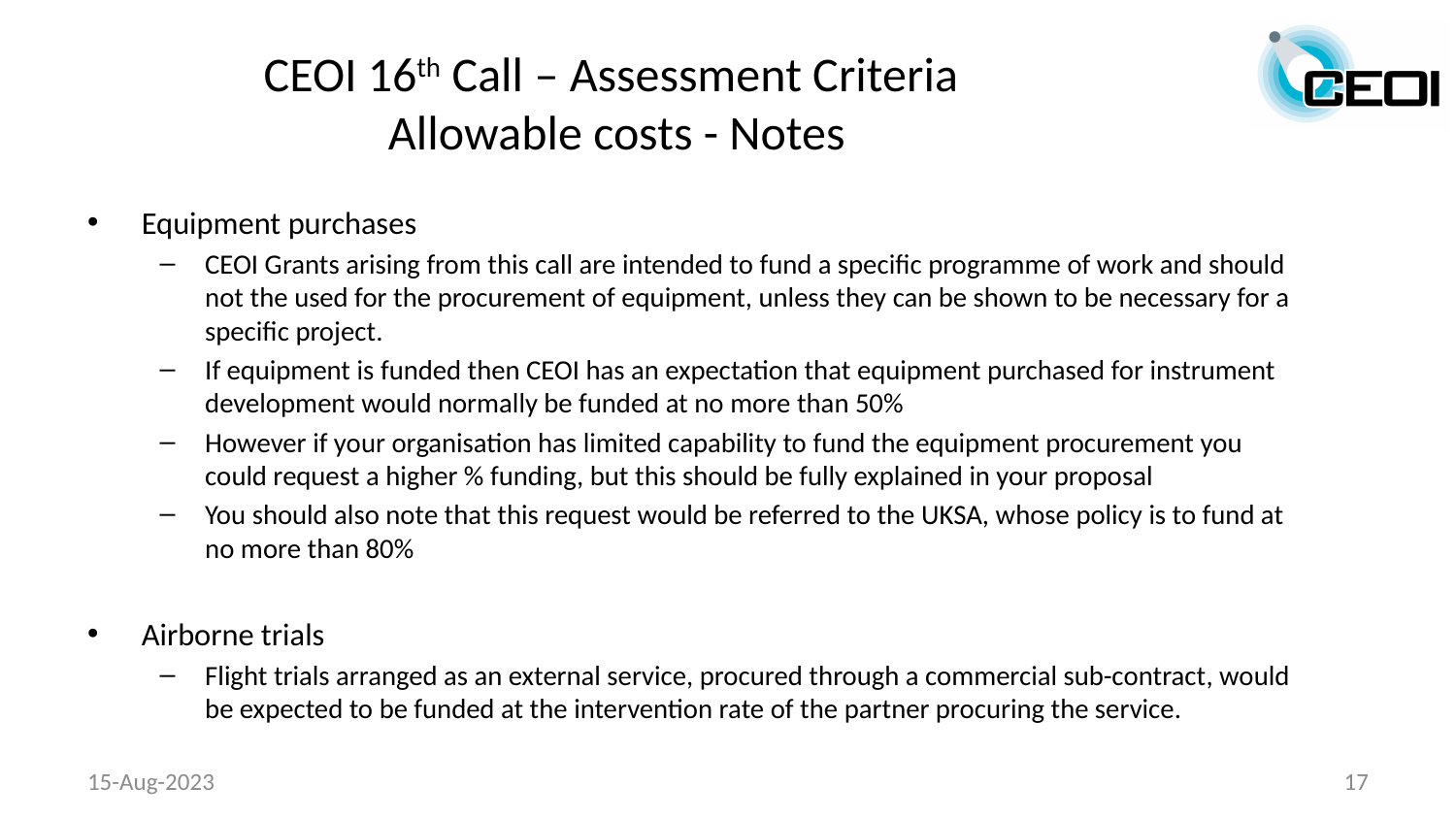

# CEOI 16th Call – Assessment Criteria Allowable costs - Notes
Equipment purchases
CEOI Grants arising from this call are intended to fund a specific programme of work and should not the used for the procurement of equipment, unless they can be shown to be necessary for a specific project.
If equipment is funded then CEOI has an expectation that equipment purchased for instrument development would normally be funded at no more than 50%
However if your organisation has limited capability to fund the equipment procurement you could request a higher % funding, but this should be fully explained in your proposal
You should also note that this request would be referred to the UKSA, whose policy is to fund at no more than 80%

Airborne trials
Flight trials arranged as an external service, procured through a commercial sub-contract, would be expected to be funded at the intervention rate of the partner procuring the service.

15-Aug-2023
17